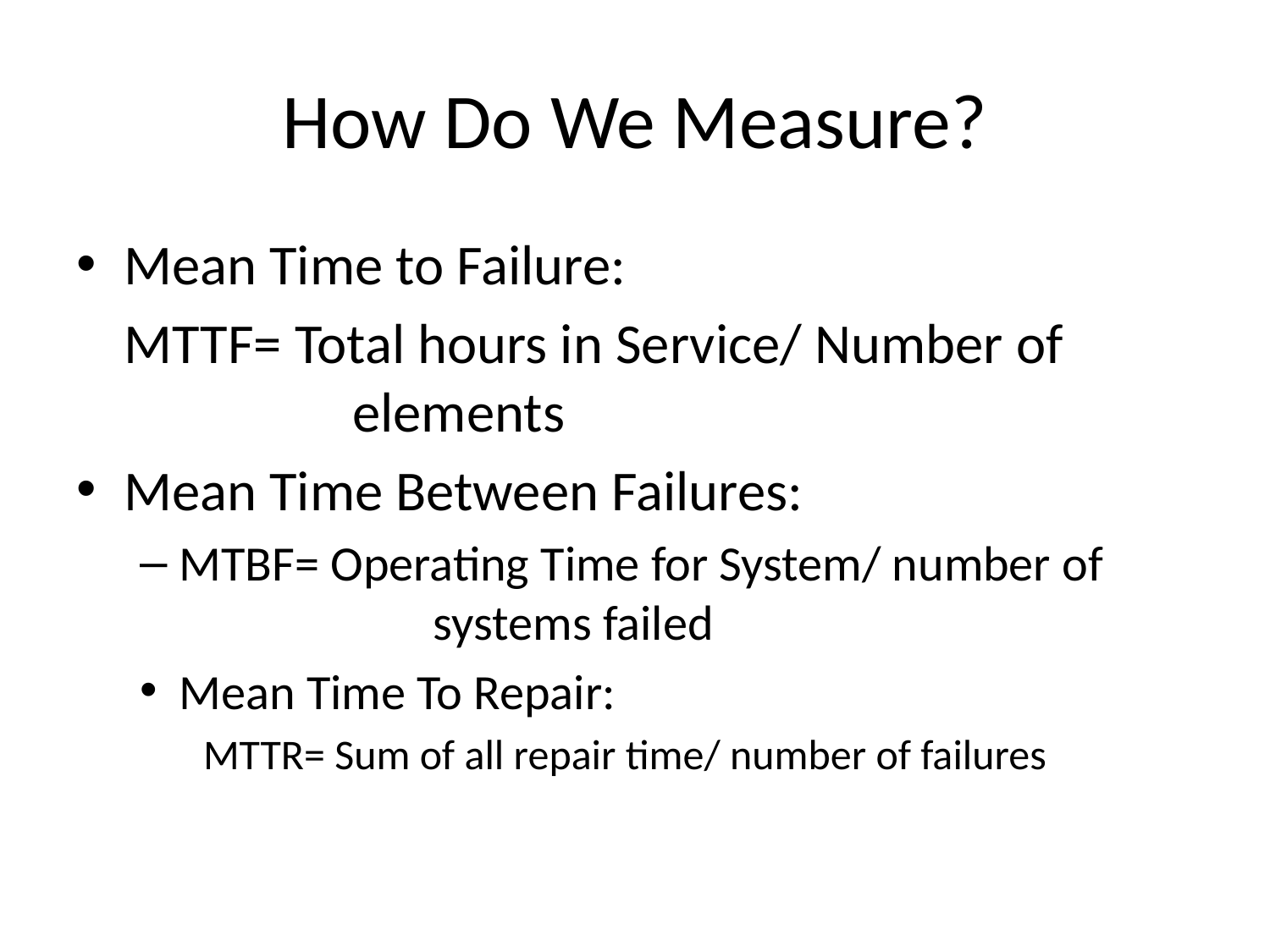

# How Do We Measure?
Mean Time to Failure:
	MTTF= Total hours in Service/ Number of 		        elements
Mean Time Between Failures:
MTBF= Operating Time for System/ number of 		systems failed
Mean Time To Repair:
MTTR= Sum of all repair time/ number of failures